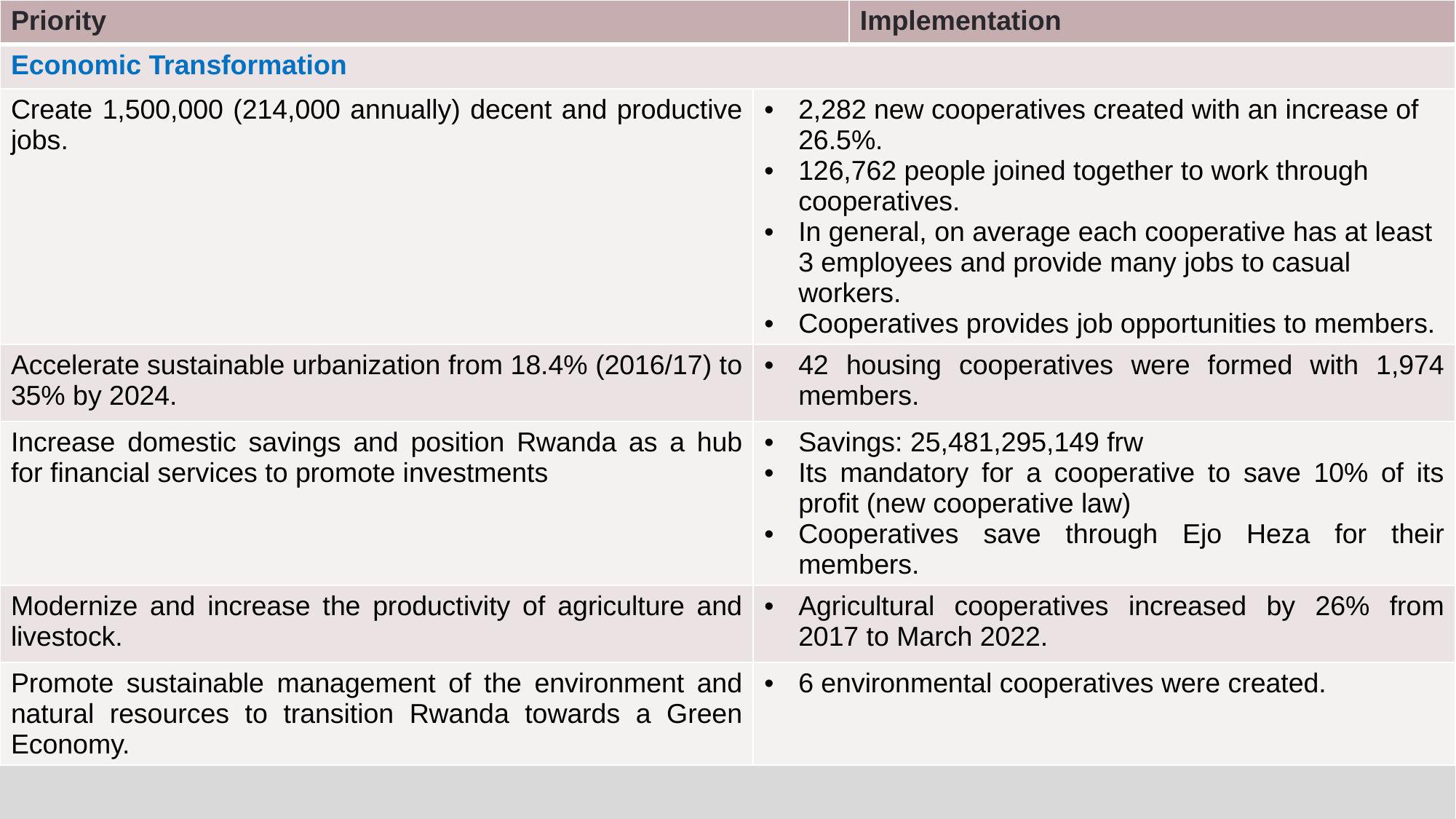

| Priority |  | Implementation |
| --- | --- | --- |
| Economic Transformation |  |  |
| Create 1,500,000 (214,000 annually) decent and productive jobs. | 2,282 new cooperatives created with an increase of 26.5%. 126,762 people joined together to work through cooperatives. In general, on average each cooperative has at least 3 employees and provide many jobs to casual workers. Cooperatives provides job opportunities to members. | 2,282 new cooperatives created with an increase of 26.5%. 126,762 people joined together to work through cooperatives. In general, on average each cooperative has at least 3 employees and provide many jobs to casual workers. Cooperatives provides job opportunities to members. |
| Accelerate sustainable urbanization from 18.4% (2016/17) to 35% by 2024. | 42 housing cooperatives were formed with 1,974 members. |  |
| Increase domestic savings and position Rwanda as a hub for financial services to promote investments | Savings: 25,481,295,149 frw Its mandatory for a cooperative to save 10% of its profit (new cooperative law) Cooperatives save through Ejo Heza for their members. |  |
| Modernize and increase the productivity of agriculture and livestock. | Agricultural cooperatives increased by 26% from 2017 to March 2022. |  |
| Promote sustainable management of the environment and natural resources to transition Rwanda towards a Green Economy. | 6 environmental cooperatives were created. |  |